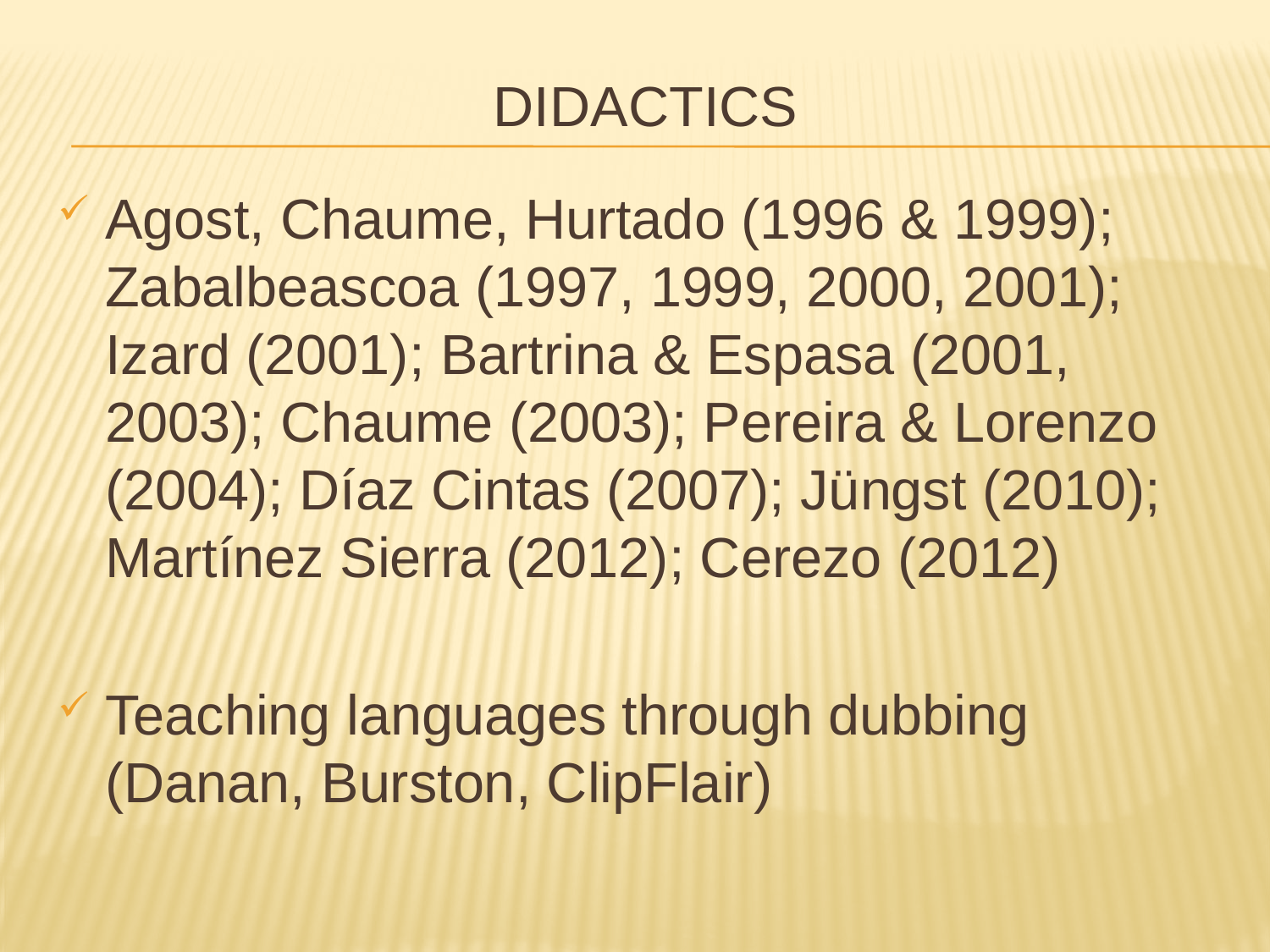

# didactics
Agost, Chaume, Hurtado (1996 & 1999); Zabalbeascoa (1997, 1999, 2000, 2001); Izard (2001); Bartrina & Espasa (2001, 2003); Chaume (2003); Pereira & Lorenzo (2004); Díaz Cintas (2007); Jüngst (2010); Martínez Sierra (2012); Cerezo (2012)

Teaching languages through dubbing (Danan, Burston, ClipFlair)